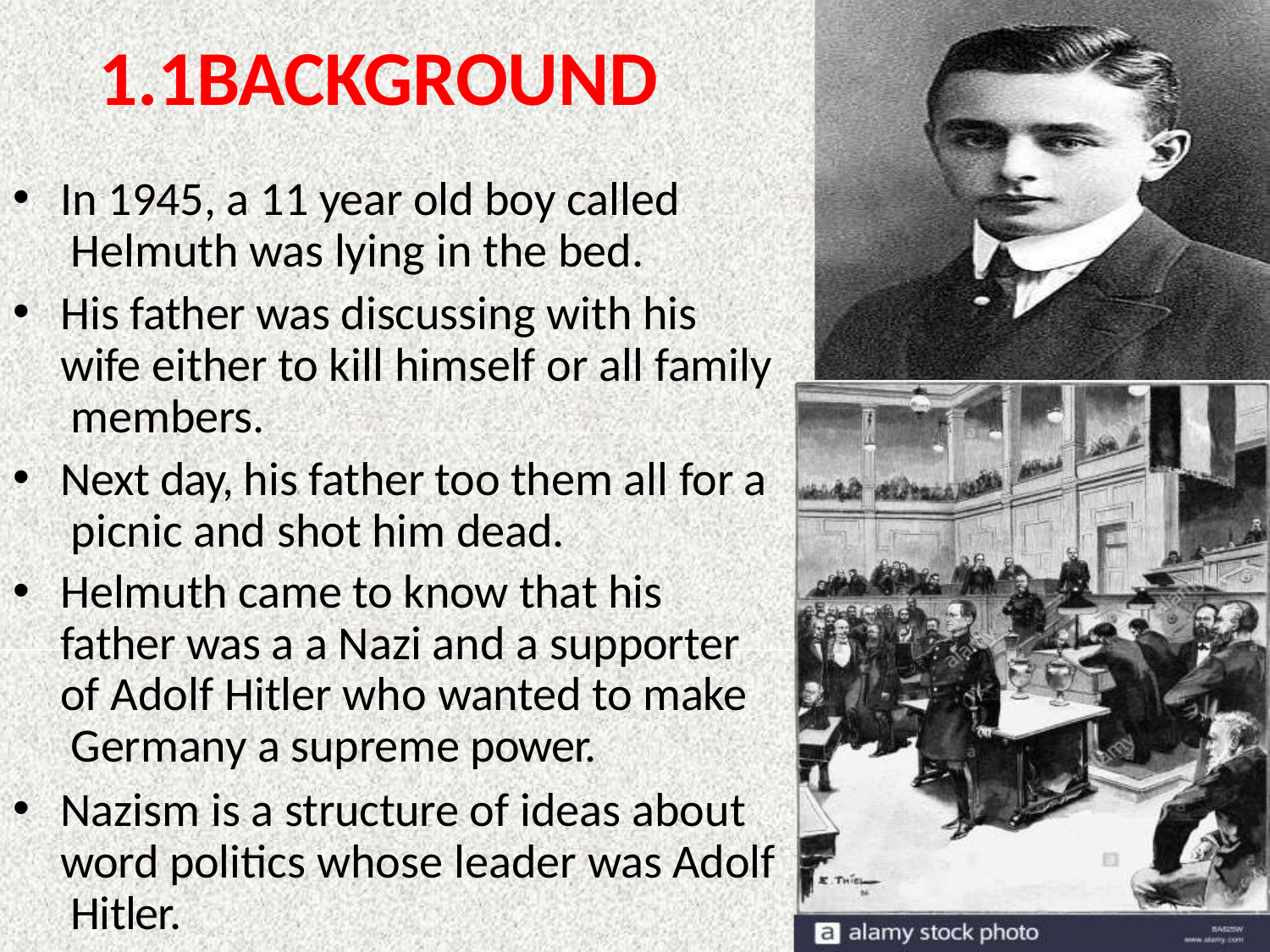

# 1.1BACKGROUND
In 1945, a 11 year old boy called  Helmuth was lying in the bed.
His father was discussing with his  wife either to kill himself or all family  members.
Next day, his father too them all for a  picnic and shot him dead.
Helmuth came to know that his  father was a a Nazi and a supporter  of Adolf Hitler who wanted to make  Germany a supreme power.
Nazism is a structure of ideas about  word politics whose leader was Adolf  Hitler.